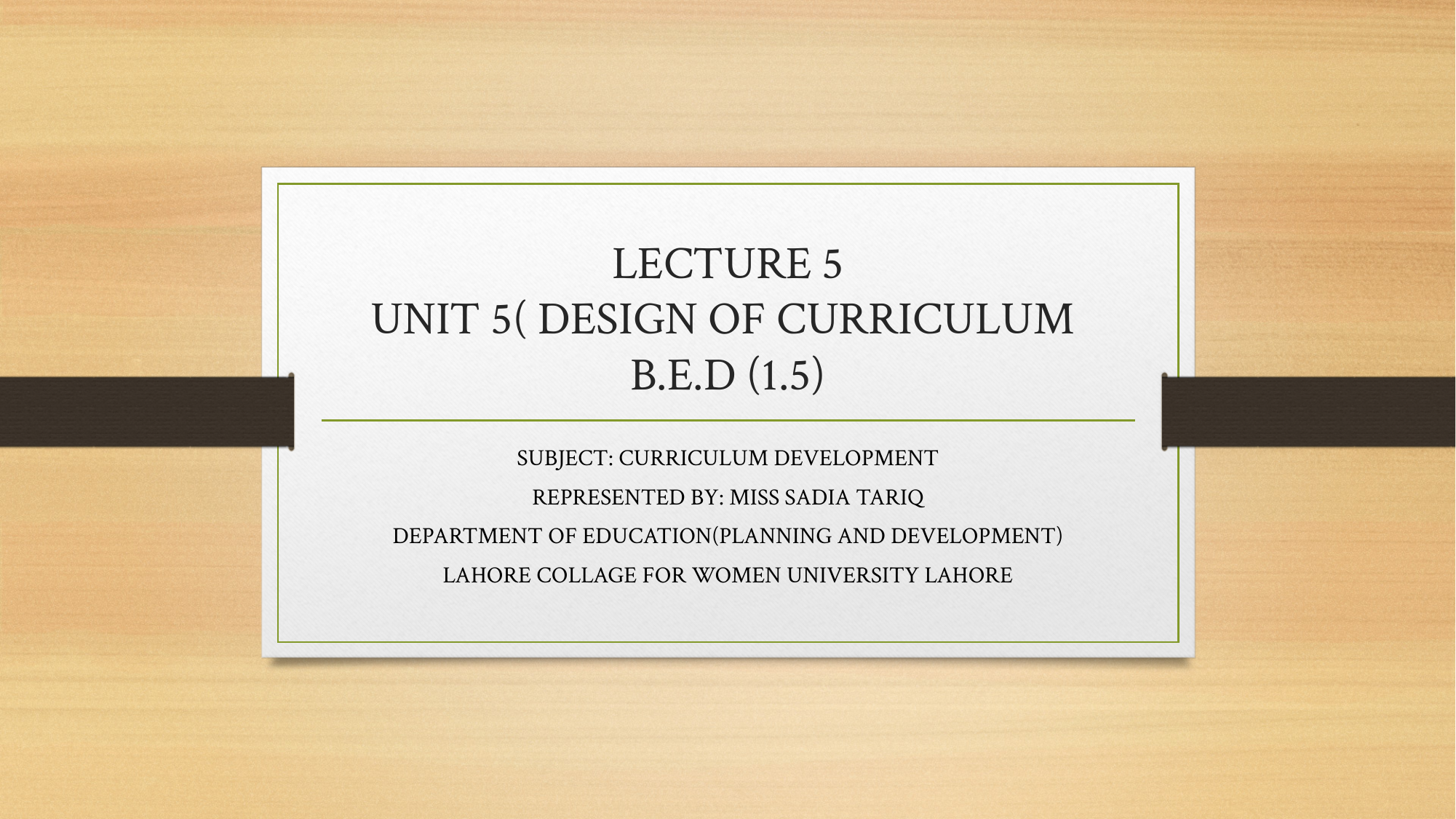

# LECTURE 5 UNIT 5( DESIGN OF CURRICULUM B.E.D (1.5)
SUBJECT: CURRICULUM DEVELOPMENT
REPRESENTED BY: MISS SADIA TARIQ
DEPARTMENT OF EDUCATION(PLANNING AND DEVELOPMENT)
LAHORE COLLAGE FOR WOMEN UNIVERSITY LAHORE